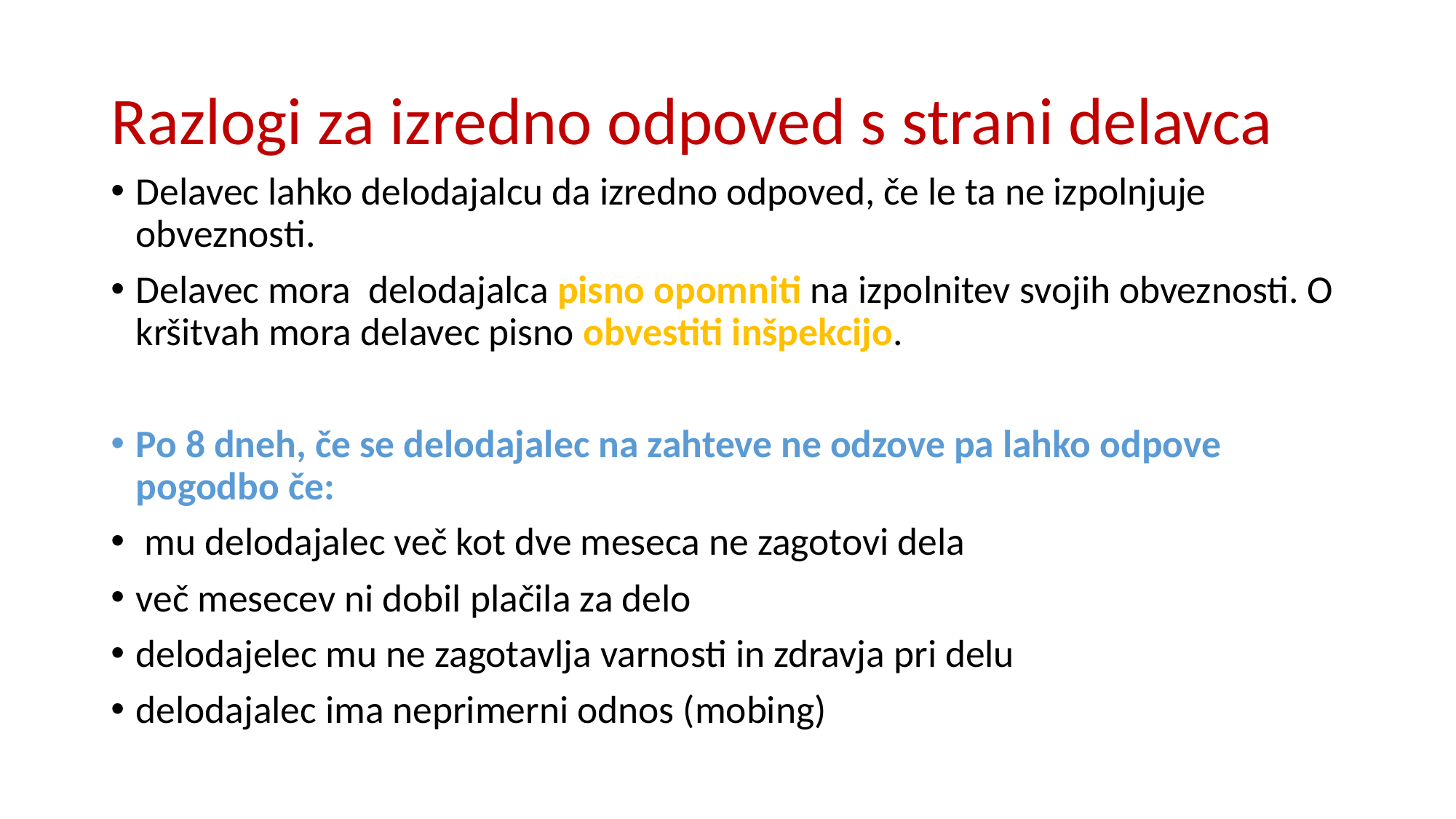

# Razlogi za izredno odpoved s strani delavca
Delavec lahko delodajalcu da izredno odpoved, če le ta ne izpolnjuje obveznosti.
Delavec mora  delodajalca pisno opomniti na izpolnitev svojih obveznosti. O kršitvah mora delavec pisno obvestiti inšpekcijo.

Po 8 dneh, če se delodajalec na zahteve ne odzove pa lahko odpove pogodbo če:
 mu delodajalec več kot dve meseca ne zagotovi dela
več mesecev ni dobil plačila za delo
delodajelec mu ne zagotavlja varnosti in zdravja pri delu
delodajalec ima neprimerni odnos (mobing)